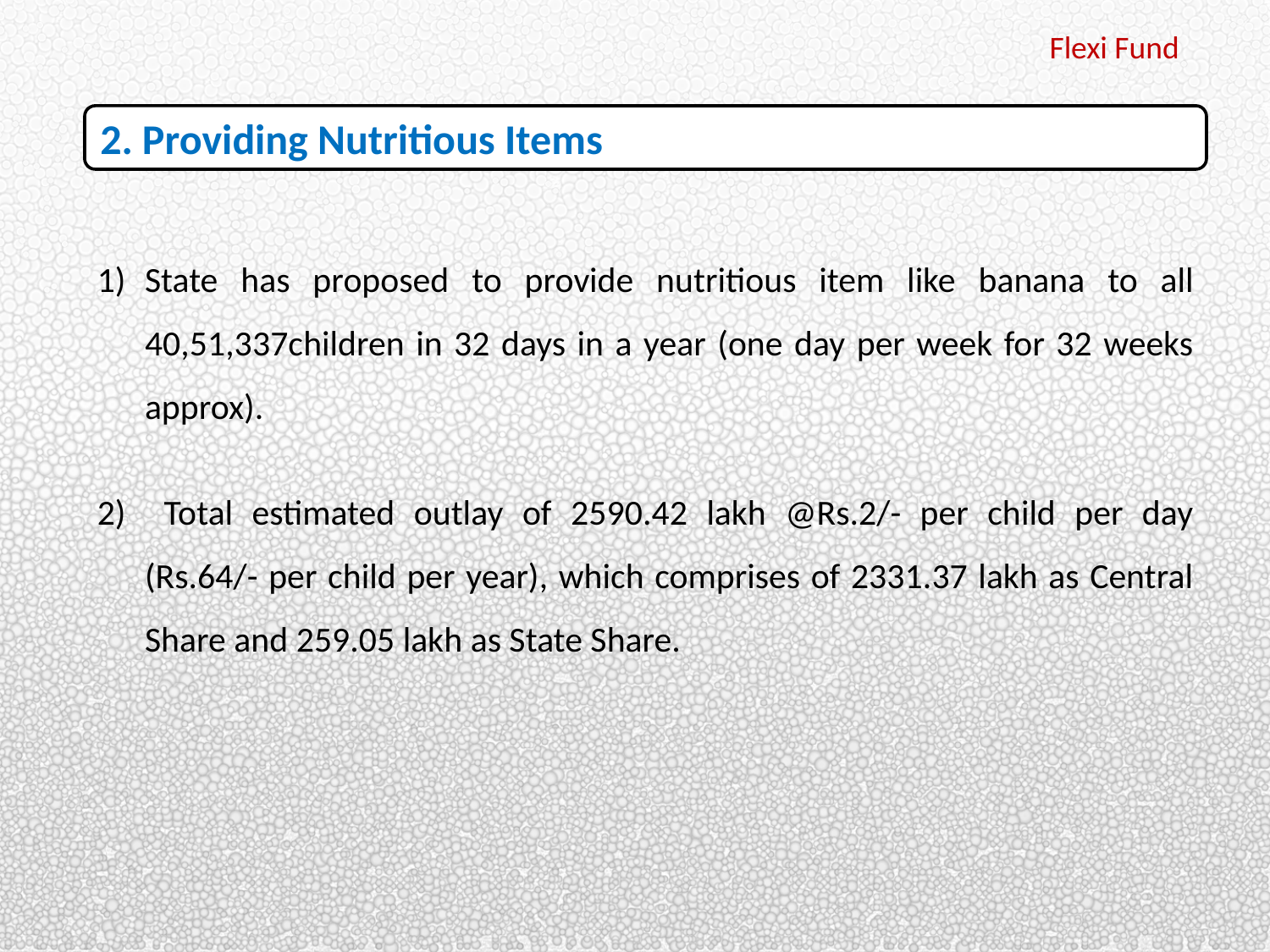

Flexi Fund
2. Providing Nutritious Items
State has proposed to provide nutritious item like banana to all 40,51,337children in 32 days in a year (one day per week for 32 weeks approx).

 Total estimated outlay of 2590.42 lakh @Rs.2/- per child per day (Rs.64/- per child per year), which comprises of 2331.37 lakh as Central Share and 259.05 lakh as State Share.